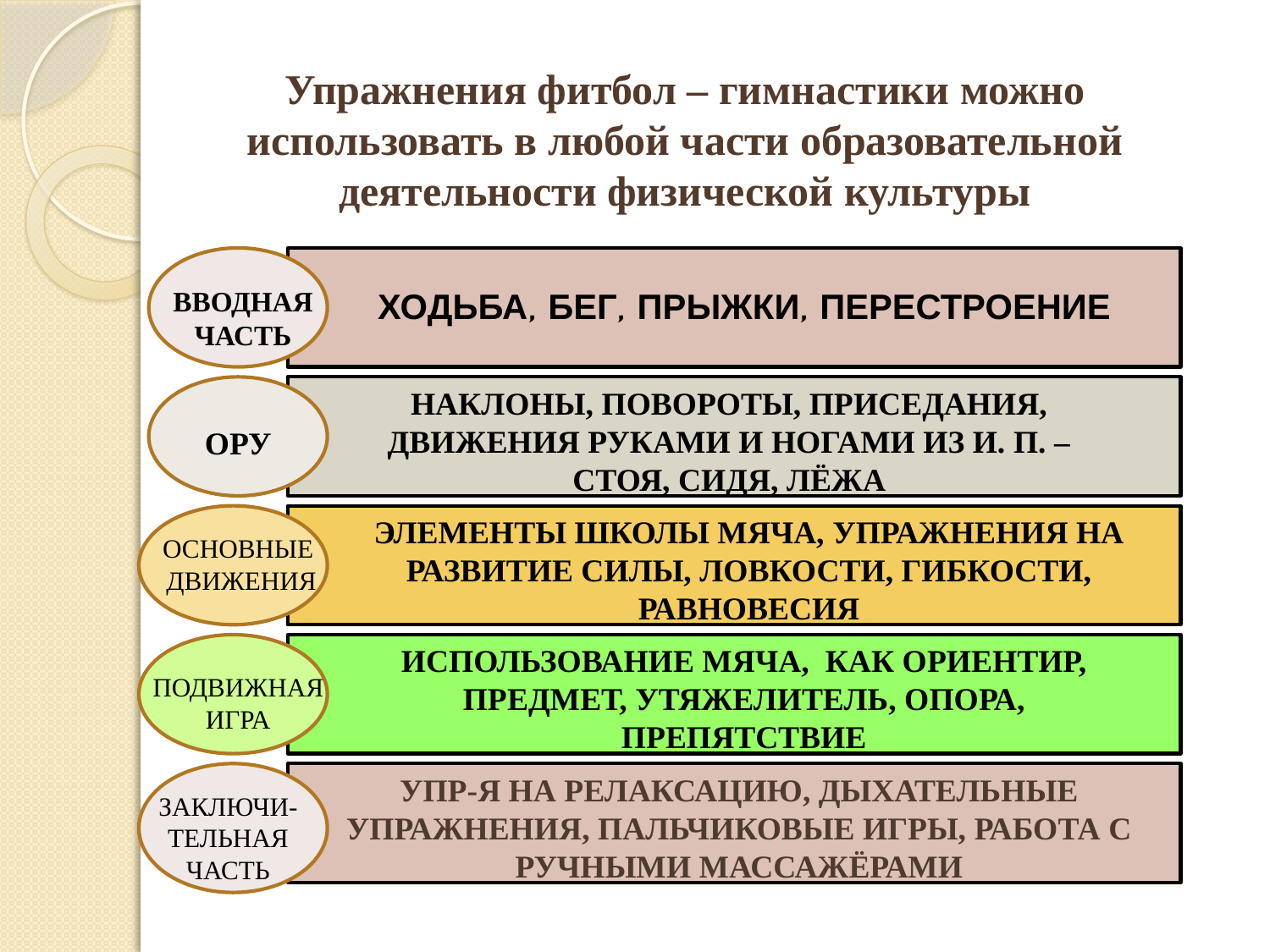

# Упражнения фитбол – гимнастики можно использовать в любой части образовательной деятельности физической культуры

ВВОДНАЯ
ЧАСТЬ
ХОДЬБА, БЕГ, ПРЫЖКИ, ПЕРЕСТРОЕНИЕ

НАКЛОНЫ, ПОВОРОТЫ, ПРИСЕДАНИЯ, ДВИЖЕНИЯ РУКАМИ И НОГАМИ ИЗ И. П. – СТОЯ, СИДЯ, ЛЁЖА
ОРУ

ЭЛЕМЕНТЫ ШКОЛЫ МЯЧА, УПРАЖНЕНИЯ НА РАЗВИТИЕ СИЛЫ, ЛОВКОСТИ, ГИБКОСТИ, РАВНОВЕСИЯ
ОСНОВНЫЕ
 ДВИЖЕНИЯ

ИСПОЛЬЗОВАНИЕ МЯЧА,  КАК ОРИЕНТИР, ПРЕДМЕТ, УТЯЖЕЛИТЕЛЬ, ОПОРА, ПРЕПЯТСТВИЕ
ПОДВИЖНАЯ
ИГРА

УПР-Я НА РЕЛАКСАЦИЮ, ДЫХАТЕЛЬНЫЕ УПРАЖНЕНИЯ, ПАЛЬЧИКОВЫЕ ИГРЫ, РАБОТА С РУЧНЫМИ МАССАЖЁРАМИ
ЗАКЛЮЧИ-ТЕЛЬНАЯ
ЧАСТЬ